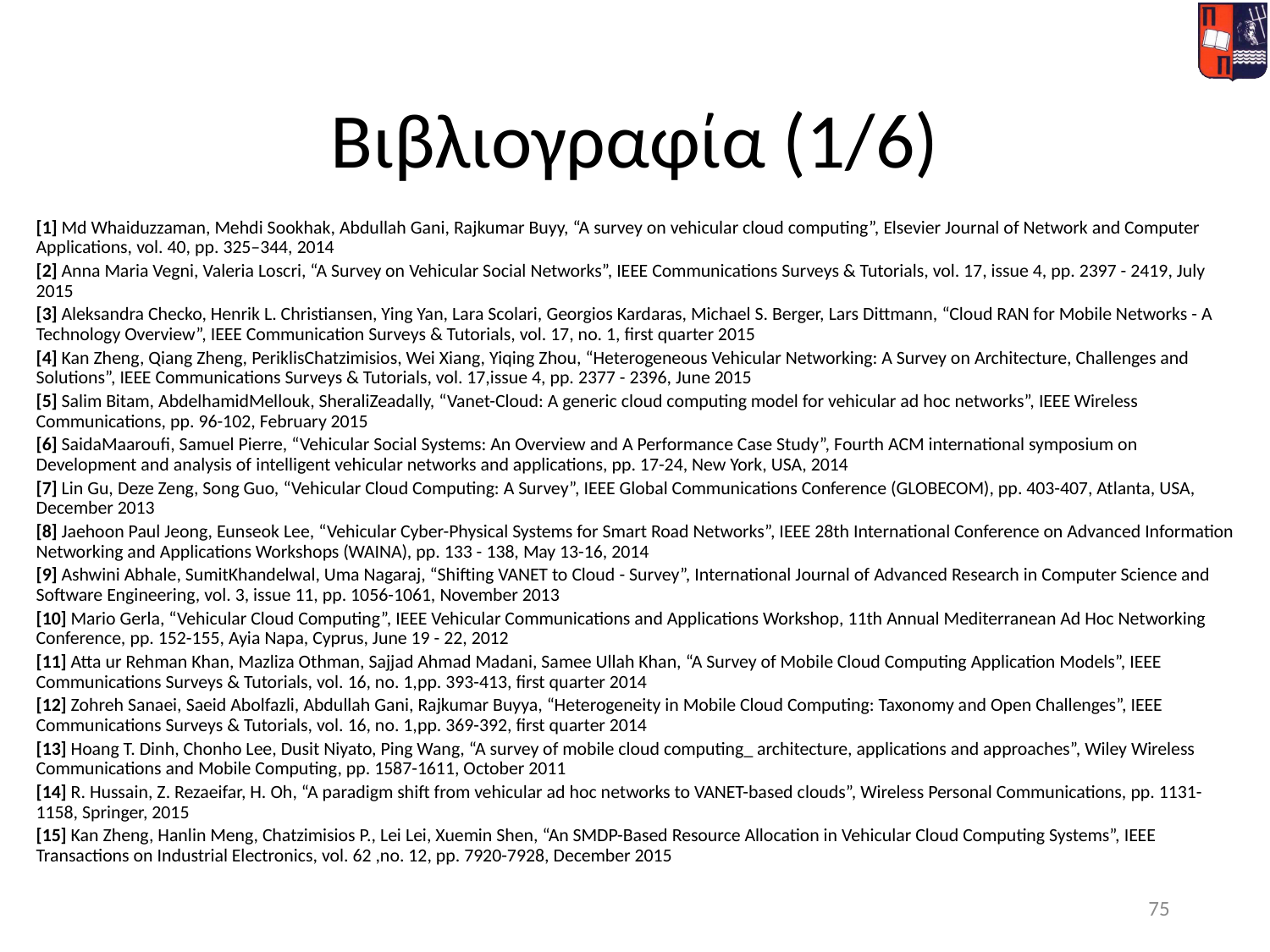

# Βιβλιογραφία (1/6)
[1] Md Whaiduzzaman, Mehdi Sookhak, Abdullah Gani, Rajkumar Buyy, “A survey on vehicular cloud computing”, Elsevier Journal of Network and Computer Applications, vol. 40, pp. 325–344, 2014
[2] Anna Maria Vegni, Valeria Loscri, “A Survey on Vehicular Social Networks”, IEEE Communications Surveys & Tutorials, vol. 17, issue 4, pp. 2397 - 2419, July 2015
[3] Aleksandra Checko, Henrik L. Christiansen, Ying Yan, Lara Scolari, Georgios Kardaras, Michael S. Berger, Lars Dittmann, “Cloud RAN for Mobile Networks - A Technology Overview”, IEEE Communication Surveys & Tutorials, vol. 17, no. 1, first quarter 2015
[4] Kan Zheng, Qiang Zheng, PeriklisChatzimisios, Wei Xiang, Yiqing Zhou, “Heterogeneous Vehicular Networking: A Survey on Architecture, Challenges and Solutions”, IEEE Communications Surveys & Tutorials, vol. 17,issue 4, pp. 2377 - 2396, June 2015
[5] Salim Bitam, AbdelhamidMellouk, SheraliZeadally, “Vanet-Cloud: A generic cloud computing model for vehicular ad hoc networks”, IEEE Wireless Communications, pp. 96-102, February 2015
[6] SaidaMaaroufi, Samuel Pierre, “Vehicular Social Systems: An Overview and A Performance Case Study”, Fourth ACM international symposium on Development and analysis of intelligent vehicular networks and applications, pp. 17-24, New York, USA, 2014
[7] Lin Gu, Deze Zeng, Song Guo, “Vehicular Cloud Computing: A Survey”, IEEE Global Communications Conference (GLOBECOM), pp. 403-407, Atlanta, USA, December 2013
[8] Jaehoon Paul Jeong, Eunseok Lee, “Vehicular Cyber-Physical Systems for Smart Road Networks”, IEEE 28th International Conference on Advanced Information Networking and Applications Workshops (WAINA), pp. 133 - 138, May 13-16, 2014
[9] Ashwini Abhale, SumitKhandelwal, Uma Nagaraj, “Shifting VANET to Cloud - Survey”, International Journal of Advanced Research in Computer Science and Software Engineering, vol. 3, issue 11, pp. 1056-1061, November 2013
[10] Mario Gerla, “Vehicular Cloud Computing”, IEEE Vehicular Communications and Applications Workshop, 11th Annual Mediterranean Ad Hoc Networking Conference, pp. 152-155, Ayia Napa, Cyprus, June 19 - 22, 2012
[11] Atta ur Rehman Khan, Mazliza Othman, Sajjad Ahmad Madani, Samee Ullah Khan, “A Survey of Mobile Cloud Computing Application Models”, IEEE Communications Surveys & Tutorials, vol. 16, no. 1,pp. 393-413, first quarter 2014
[12] Zohreh Sanaei, Saeid Abolfazli, Abdullah Gani, Rajkumar Buyya, “Heterogeneity in Mobile Cloud Computing: Taxonomy and Open Challenges”, IEEE Communications Surveys & Tutorials, vol. 16, no. 1,pp. 369-392, first quarter 2014
[13] Hoang T. Dinh, Chonho Lee, Dusit Niyato, Ping Wang, “A survey of mobile cloud computing_ architecture, applications and approaches”, Wiley Wireless Communications and Mobile Computing, pp. 1587-1611, October 2011
[14] R. Hussain, Z. Rezaeifar, H. Oh, “A paradigm shift from vehicular ad hoc networks to VANET-based clouds”, Wireless Personal Communications, pp. 1131-1158, Springer, 2015
[15] Kan Zheng, Hanlin Meng, Chatzimisios P., Lei Lei, Xuemin Shen, “An SMDP-Based Resource Allocation in Vehicular Cloud Computing Systems”, IEEE Transactions on Industrial Electronics, vol. 62 ,no. 12, pp. 7920-7928, December 2015
75